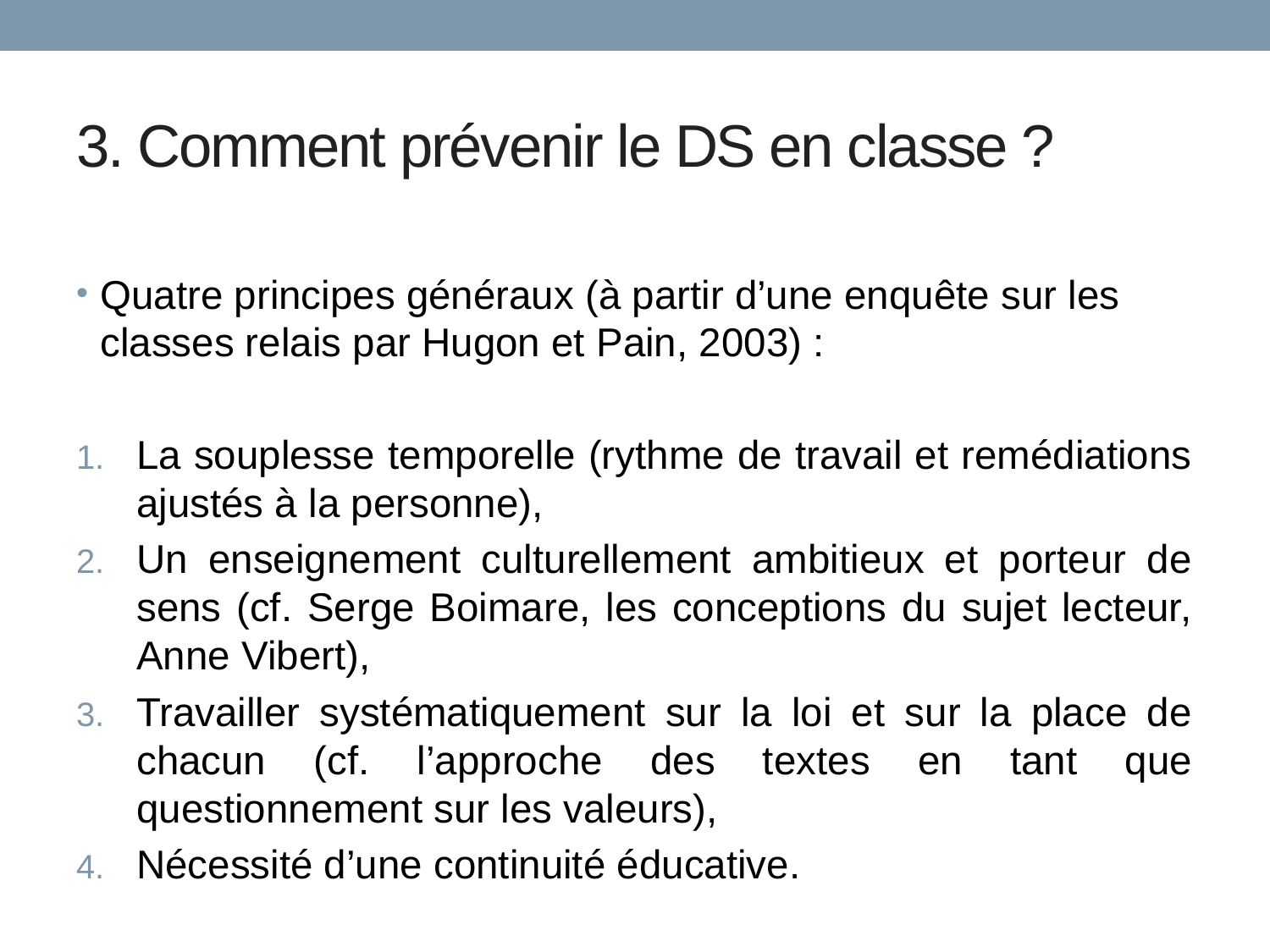

# 3. Comment prévenir le DS en classe ?

Quatre principes généraux (à partir d’une enquête sur les classes relais par Hugon et Pain, 2003) :

La souplesse temporelle (rythme de travail et remédiations ajustés à la personne),
Un enseignement culturellement ambitieux et porteur de sens (cf. Serge Boimare, les conceptions du sujet lecteur, Anne Vibert),
Travailler systématiquement sur la loi et sur la place de chacun (cf. l’approche des textes en tant que questionnement sur les valeurs),
Nécessité d’une continuité éducative.